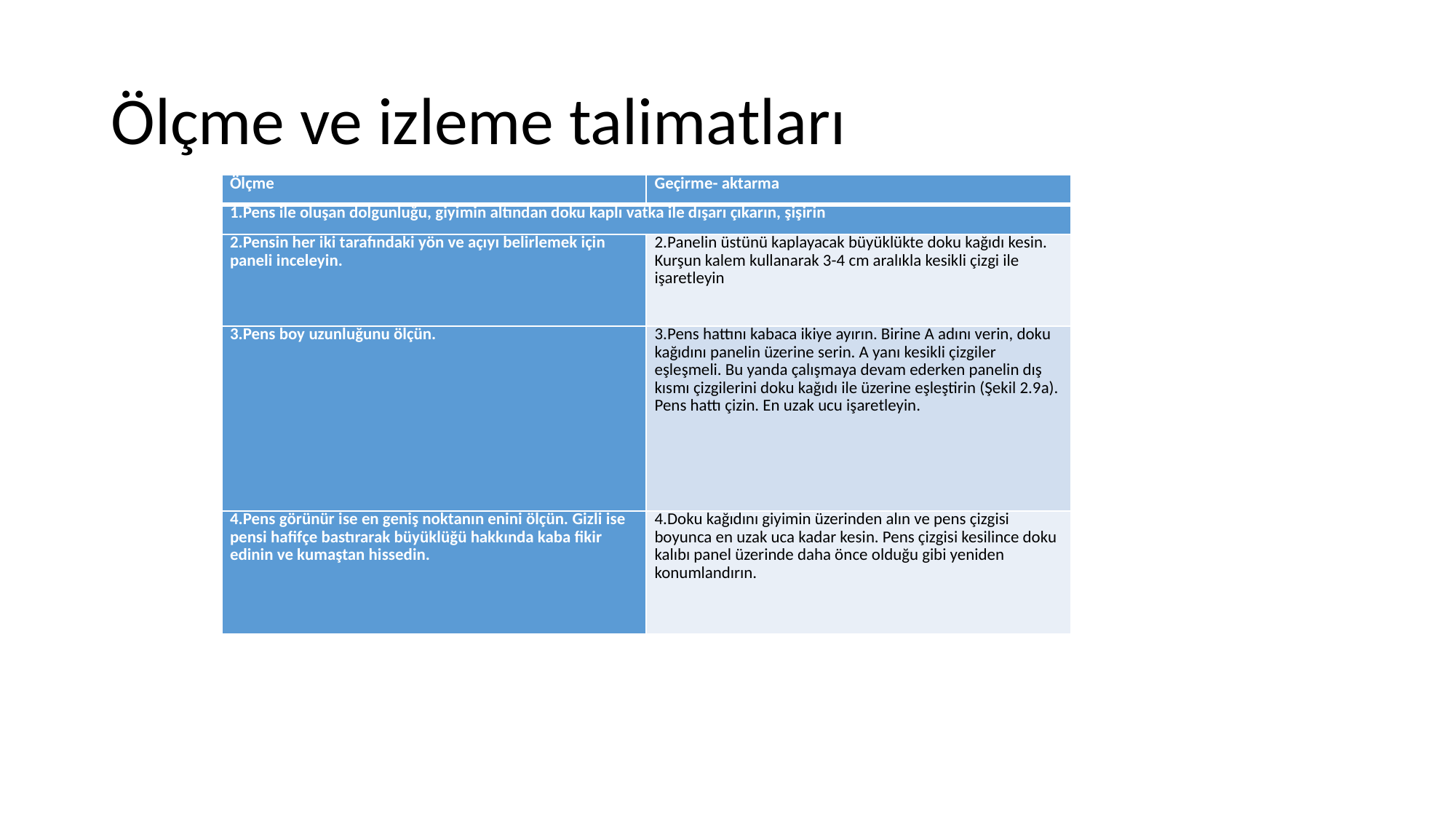

# Ölçme ve izleme talimatları
| Ölçme | Geçirme- aktarma |
| --- | --- |
| 1.Pens ile oluşan dolgunluğu, giyimin altından doku kaplı vatka ile dışarı çıkarın, şişirin |  |
| 2.Pensin her iki tarafındaki yön ve açıyı belirlemek için paneli inceleyin. | 2.Panelin üstünü kaplayacak büyüklükte doku kağıdı kesin. Kurşun kalem kullanarak 3-4 cm aralıkla kesikli çizgi ile işaretleyin |
| 3.Pens boy uzunluğunu ölçün. | 3.Pens hattını kabaca ikiye ayırın. Birine A adını verin, doku kağıdını panelin üzerine serin. A yanı kesikli çizgiler eşleşmeli. Bu yanda çalışmaya devam ederken panelin dış kısmı çizgilerini doku kağıdı ile üzerine eşleştirin (Şekil 2.9a). Pens hattı çizin. En uzak ucu işaretleyin. |
| 4.Pens görünür ise en geniş noktanın enini ölçün. Gizli ise pensi hafifçe bastırarak büyüklüğü hakkında kaba fikir edinin ve kumaştan hissedin. | 4.Doku kağıdını giyimin üzerinden alın ve pens çizgisi boyunca en uzak uca kadar kesin. Pens çizgisi kesilince doku kalıbı panel üzerinde daha önce olduğu gibi yeniden konumlandırın. |